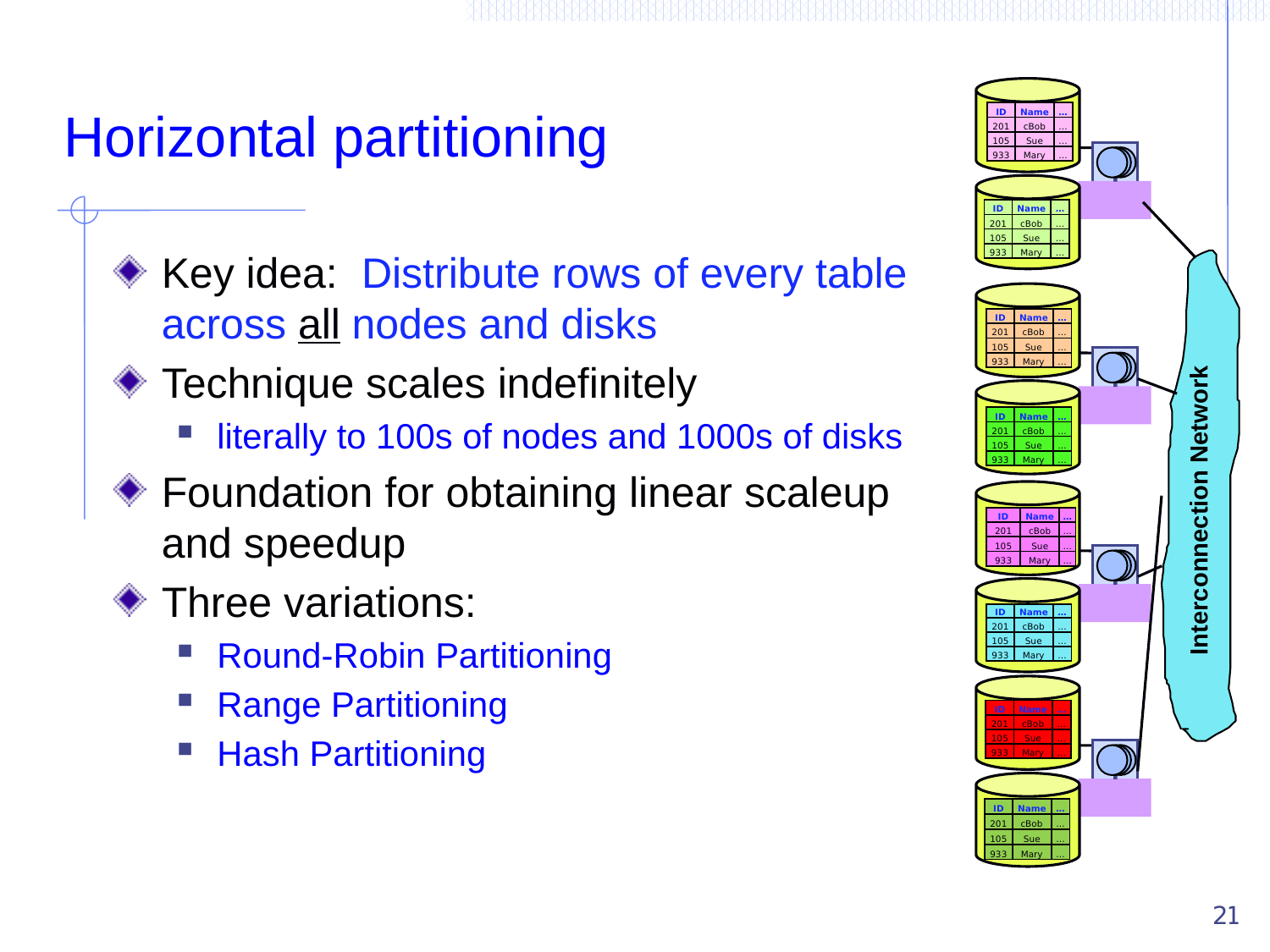

Interconnection Network
# Horizontal partitioning
| ID | Name | … |
| --- | --- | --- |
| 201 | cBob | … |
| 105 | Sue | … |
| 933 | Mary | … |
| ID | Name | … |
| --- | --- | --- |
| 201 | cBob | … |
| 105 | Sue | … |
| 933 | Mary | … |
Key idea:  Distribute rows of every table across all nodes and disks
Technique scales indefinitely
literally to 100s of nodes and 1000s of disks
Foundation for obtaining linear scaleup and speedup
Three variations:
Round-Robin Partitioning
Range Partitioning
Hash Partitioning

| ID | Name | … |
| --- | --- | --- |
| 201 | cBob | … |
| 105 | Sue | … |
| 933 | Mary | … |
| ID | Name | … |
| --- | --- | --- |
| 201 | cBob | … |
| 105 | Sue | … |
| 933 | Mary | … |

| ID | Name | … |
| --- | --- | --- |
| 201 | cBob | … |
| 105 | Sue | … |
| 933 | Mary | … |
| ID | Name | … |
| --- | --- | --- |
| 201 | cBob | … |
| 105 | Sue | … |
| 933 | Mary | … |

| ID | Name | … |
| --- | --- | --- |
| 201 | cBob | … |
| 105 | Sue | … |
| 933 | Mary | … |
| ID | Name | … |
| --- | --- | --- |
| 201 | cBob | … |
| 105 | Sue | … |
| 933 | Mary | … |
21